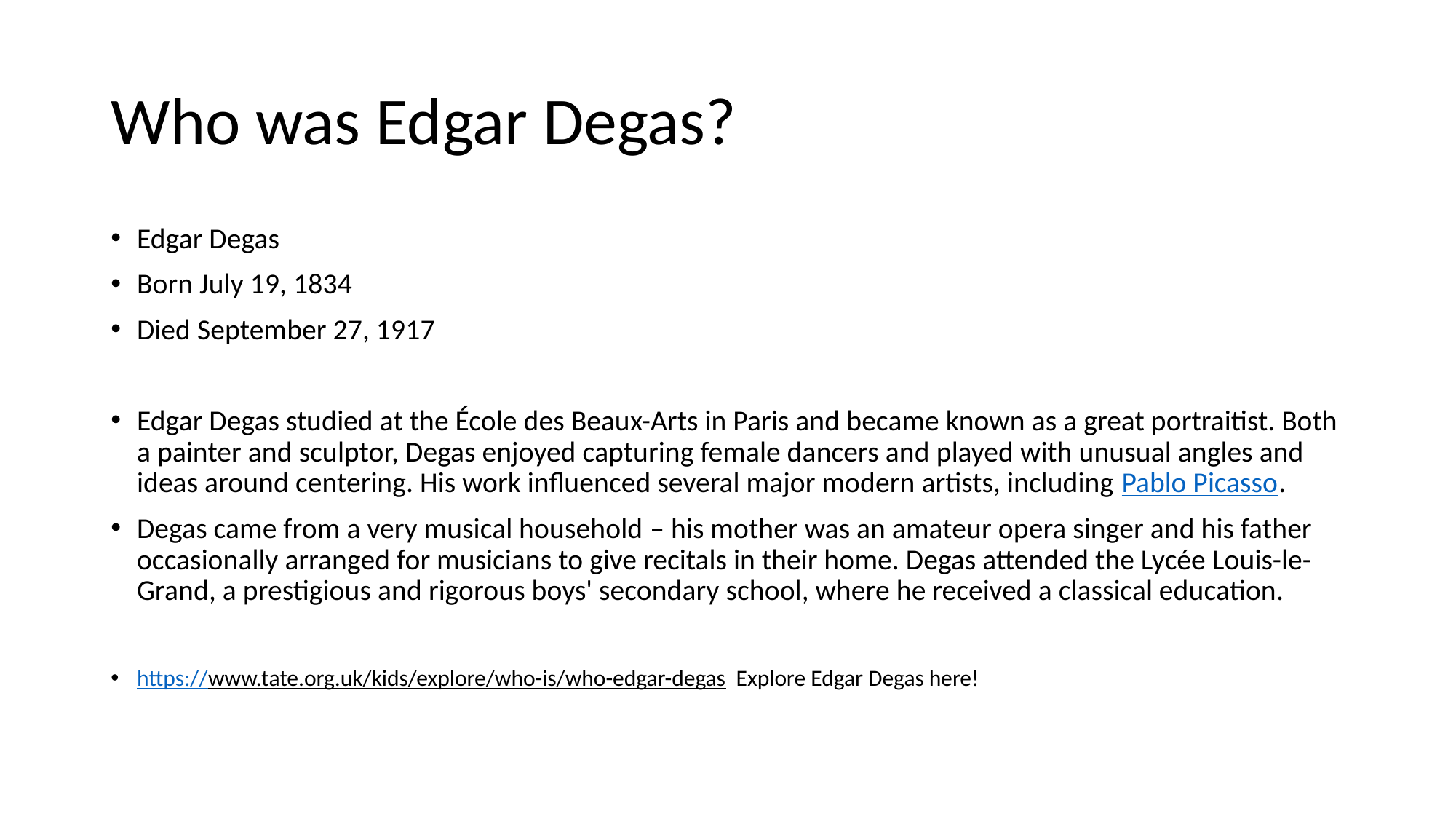

# Who was Edgar Degas?
Edgar Degas
Born July 19, 1834
Died September 27, 1917

Edgar Degas studied at the École des Beaux-Arts in Paris and became known as a great portraitist. Both a painter and sculptor, Degas enjoyed capturing female dancers and played with unusual angles and ideas around centering. His work influenced several major modern artists, including Pablo Picasso.
Degas came from a very musical household – his mother was an amateur opera singer and his father occasionally arranged for musicians to give recitals in their home. Degas attended the Lycée Louis-le-Grand, a prestigious and rigorous boys' secondary school, where he received a classical education.

https://www.tate.org.uk/kids/explore/who-is/who-edgar-degas  Explore Edgar Degas here!